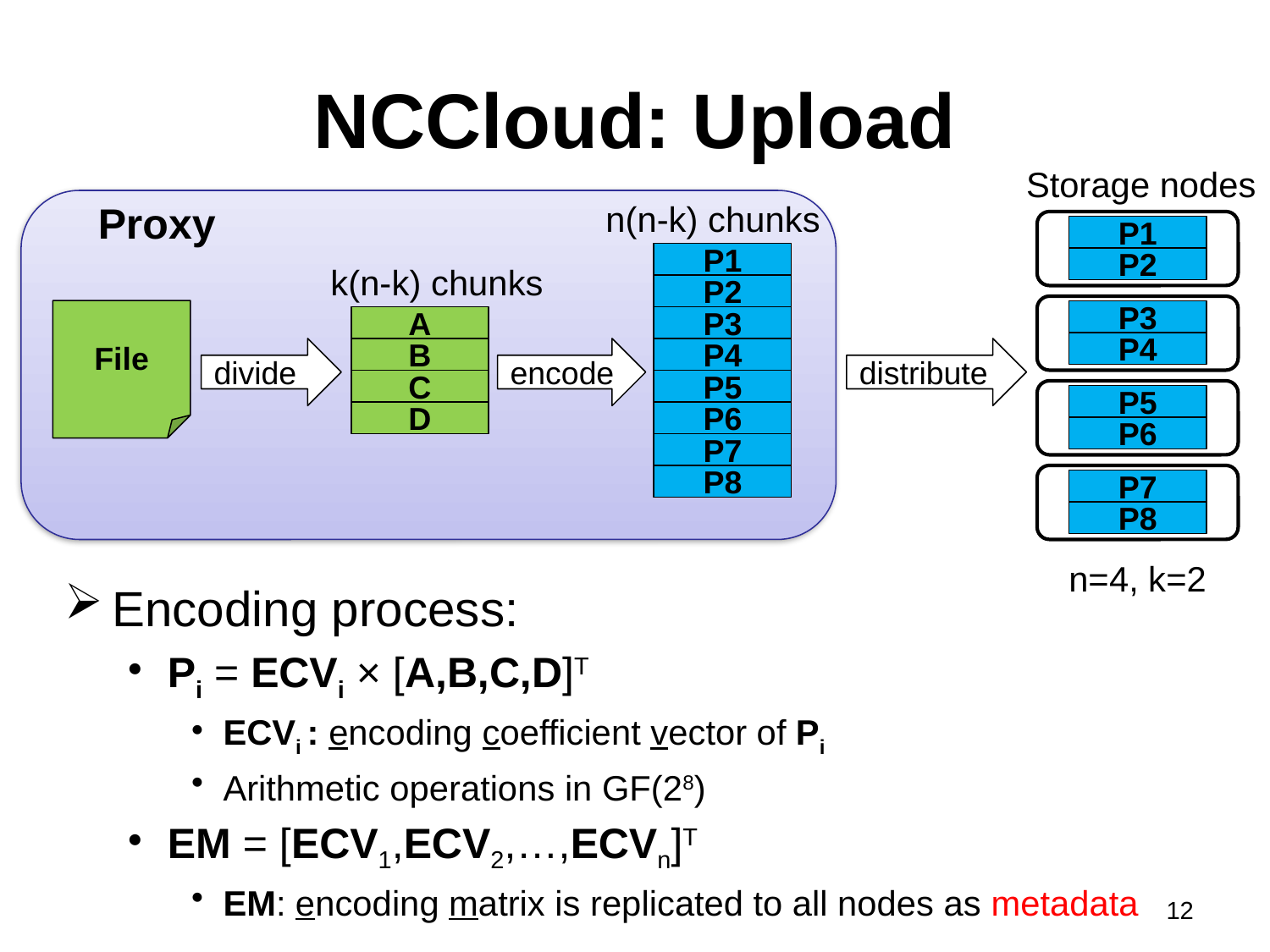

# NCCloud: Upload
Storage nodes

Proxy
n(n-k) chunks

P1
P1
P2
k(n-k) chunks
P2

File
P3
A
P3
P4
divide
B
encode
P4
distribute
C
P5

P5
D
P6
P6
P7
P8

P7
P8
n=4, k=2
Encoding process:
Pi = ECVi × [A,B,C,D]T
ECVi : encoding coefficient vector of Pi
Arithmetic operations in GF(28)
EM = [ECV1,ECV2,…,ECVn]T
EM: encoding matrix is replicated to all nodes as metadata
12